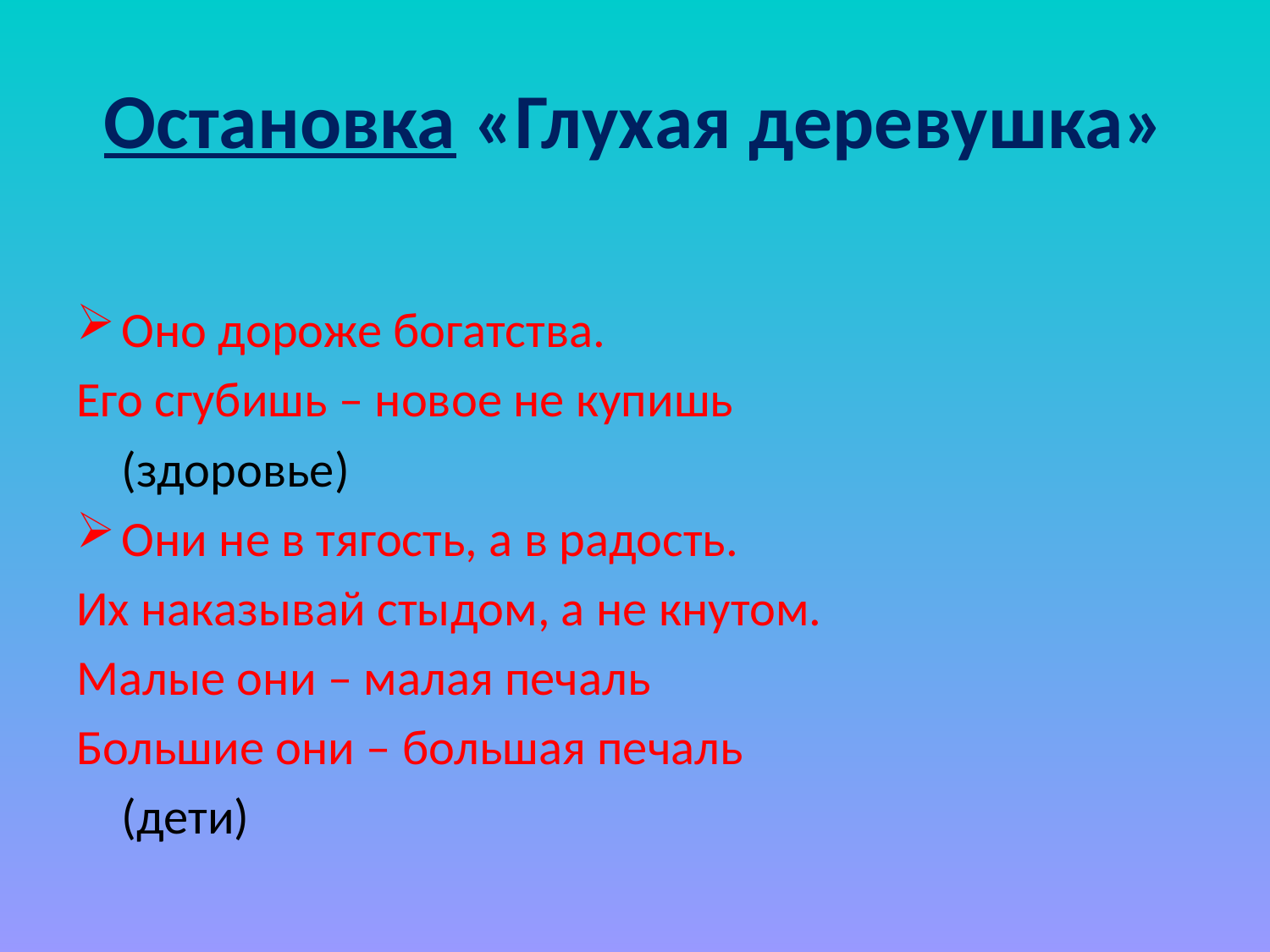

# Остановка «Глухая деревушка»

Оно дороже богатства.
Его сгубишь – новое не купишь
							(здоровье)
Они не в тягость, а в радость.
Их наказывай стыдом, а не кнутом.
Малые они – малая печаль
Большие они – большая печаль
								(дети)